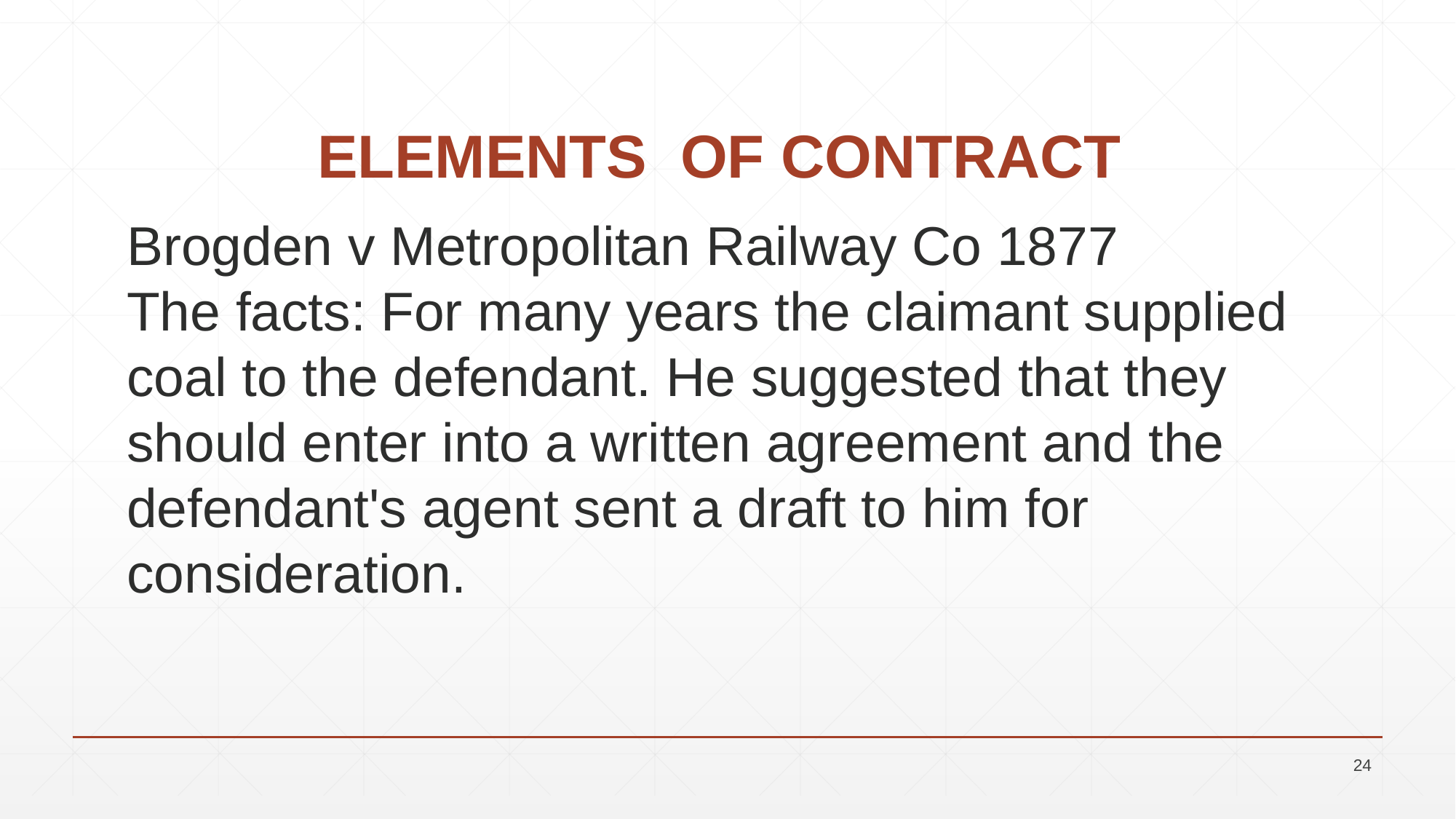

# ELEMENTS  OF CONTRACT
Brogden v Metropolitan Railway Co 1877
The facts: For many years the claimant supplied coal to the defendant. He suggested that they should enter into a written agreement and the defendant's agent sent a draft to him for consideration.

24